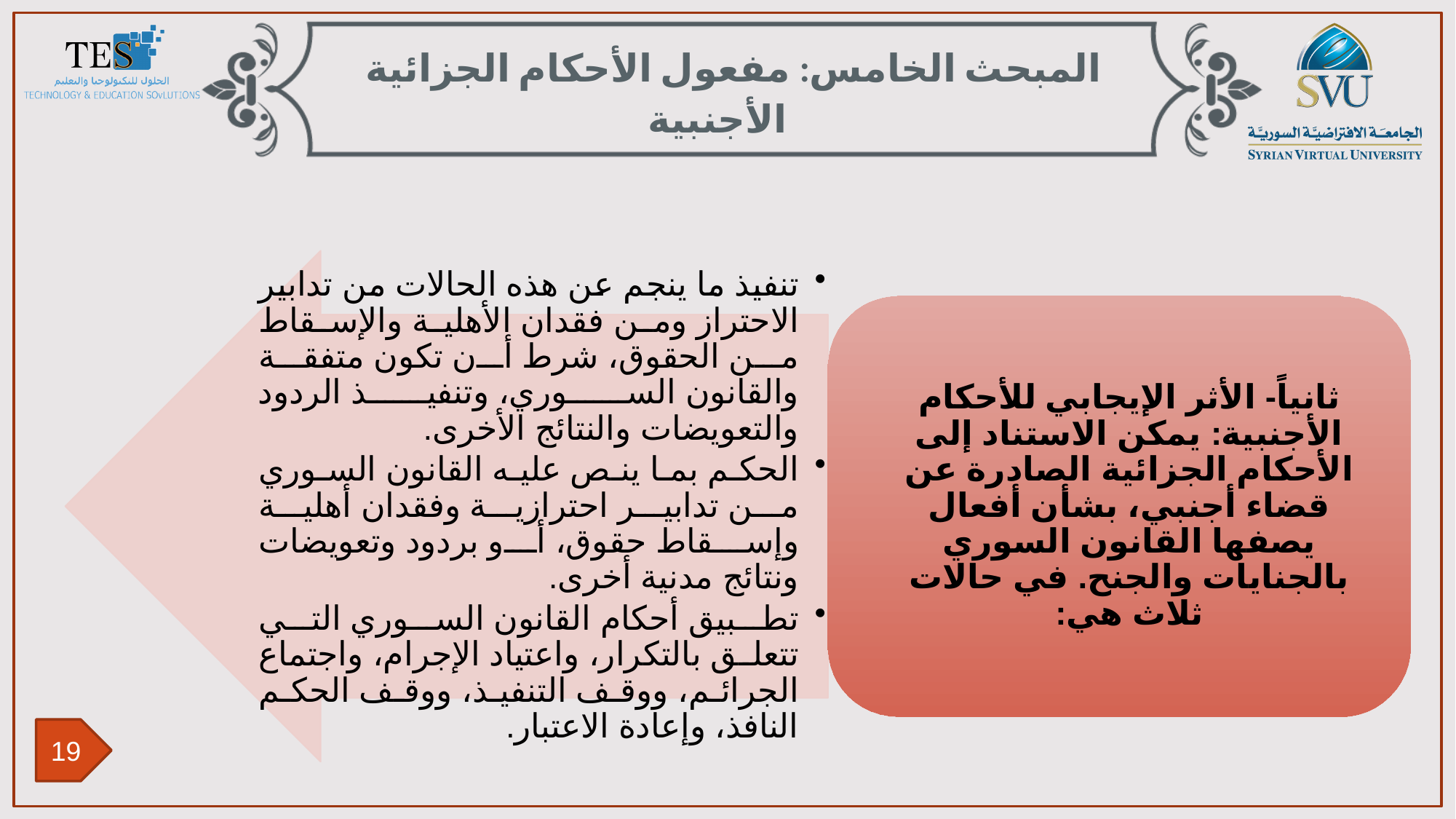

المبحث الخامس: مفعول الأحكام الجزائية الأجنبية
تنفيذ ما ينجم عن هذه الحالات من تدابير الاحتراز ومن فقدان الأهلية والإسقاط من الحقوق، شرط أن تكون متفقة والقانون السوري، وتنفيذ الردود والتعويضات والنتائج الأخرى.
الحكم بما ينص عليه القانون السوري من تدابير احترازية وفقدان أهلية وإسقاط حقوق، أو بردود وتعويضات ونتائج مدنية أخرى.
تطبيق أحكام القانون السوري التي تتعلق بالتكرار، واعتياد الإجرام، واجتماع الجرائم، ووقف التنفيذ، ووقف الحكم النافذ، وإعادة الاعتبار.
ثانياً- الأثر الإيجابي للأحكام الأجنبية: يمكن الاستناد إلى الأحكام الجزائية الصادرة عن قضاء أجنبي، بشأن أفعال يصفها القانون السوري بالجنايات والجنح. في حالات ثلاث هي: